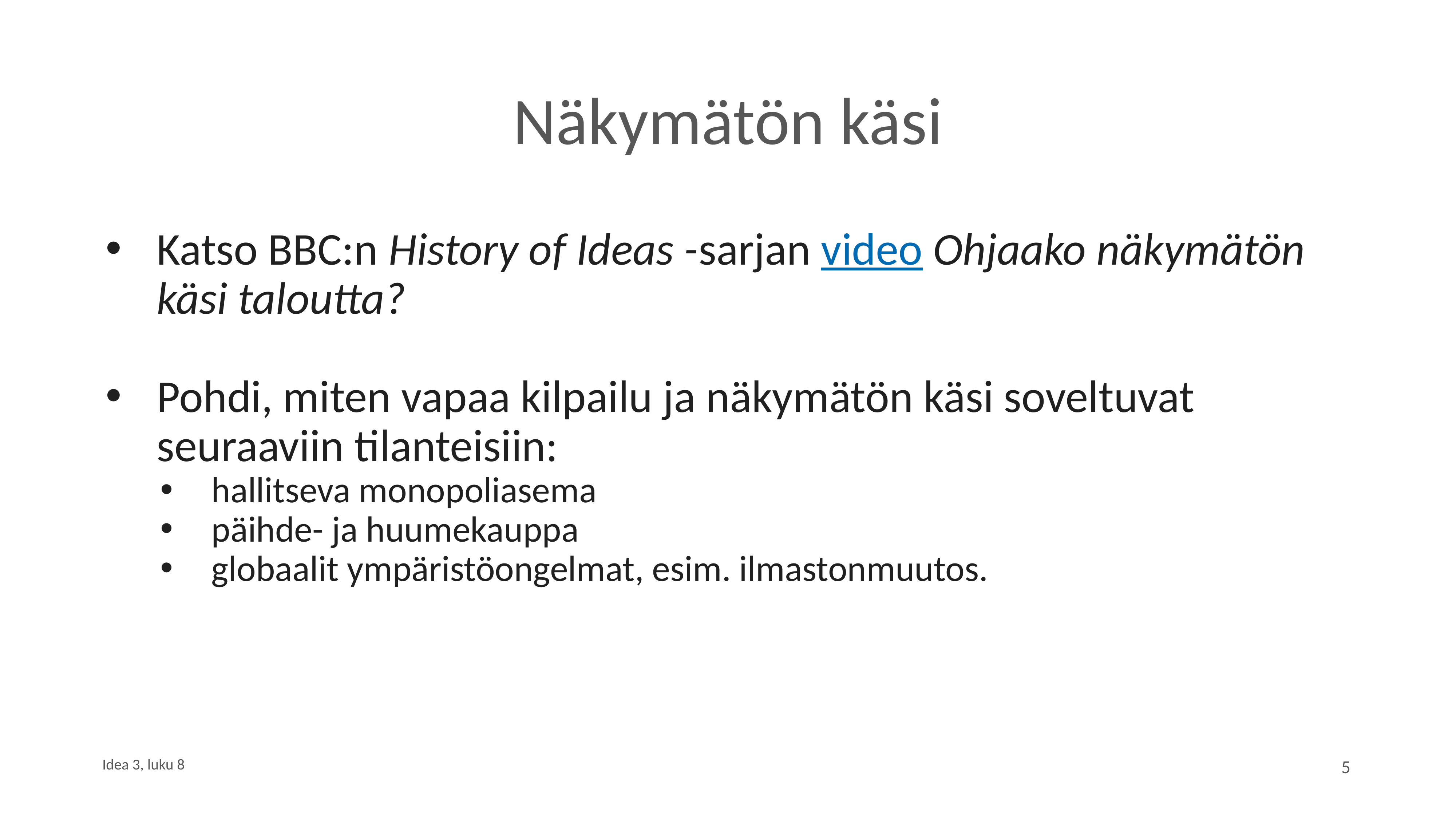

# Näkymätön käsi
Katso BBC:n History of Ideas -sarjan video Ohjaako näkymätön käsi taloutta?

Pohdi, miten vapaa kilpailu ja näkymätön käsi soveltuvat seuraaviin tilanteisiin:
hallitseva monopoliasema
päihde- ja huumekauppa
globaalit ympäristöongelmat, esim. ilmastonmuutos.
Idea 3, luku 8
5